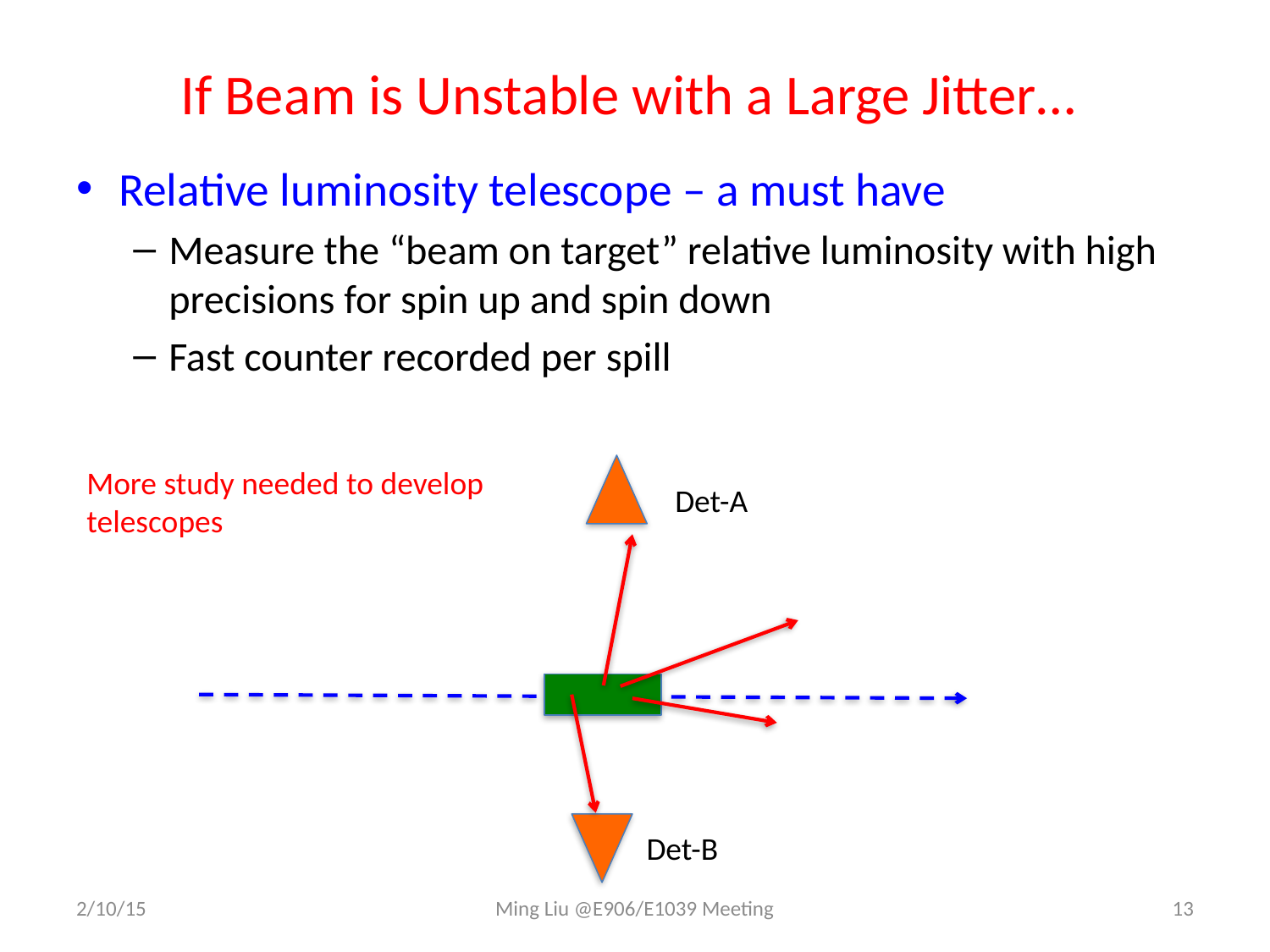

# If Beam is Unstable with a Large Jitter…
Relative luminosity telescope – a must have
Measure the “beam on target” relative luminosity with high precisions for spin up and spin down
Fast counter recorded per spill

More study needed to develop
telescopes
Det-A

Det-B
2/10/15
Ming Liu @E906/E1039 Meeting
13